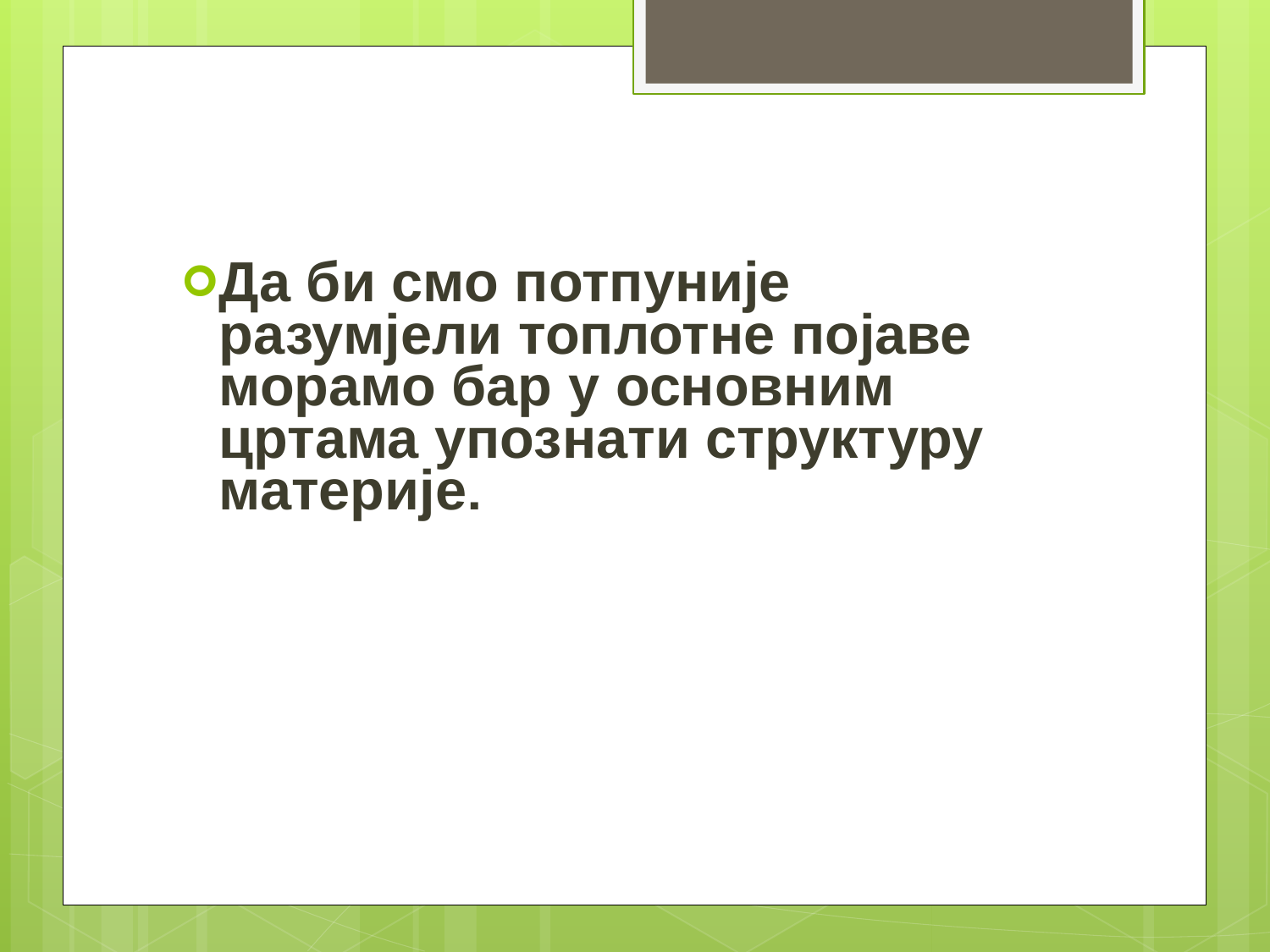

Да би смо потпуније разумјели топлотне појаве морамо бар у основним цртама упознати структуру материје.